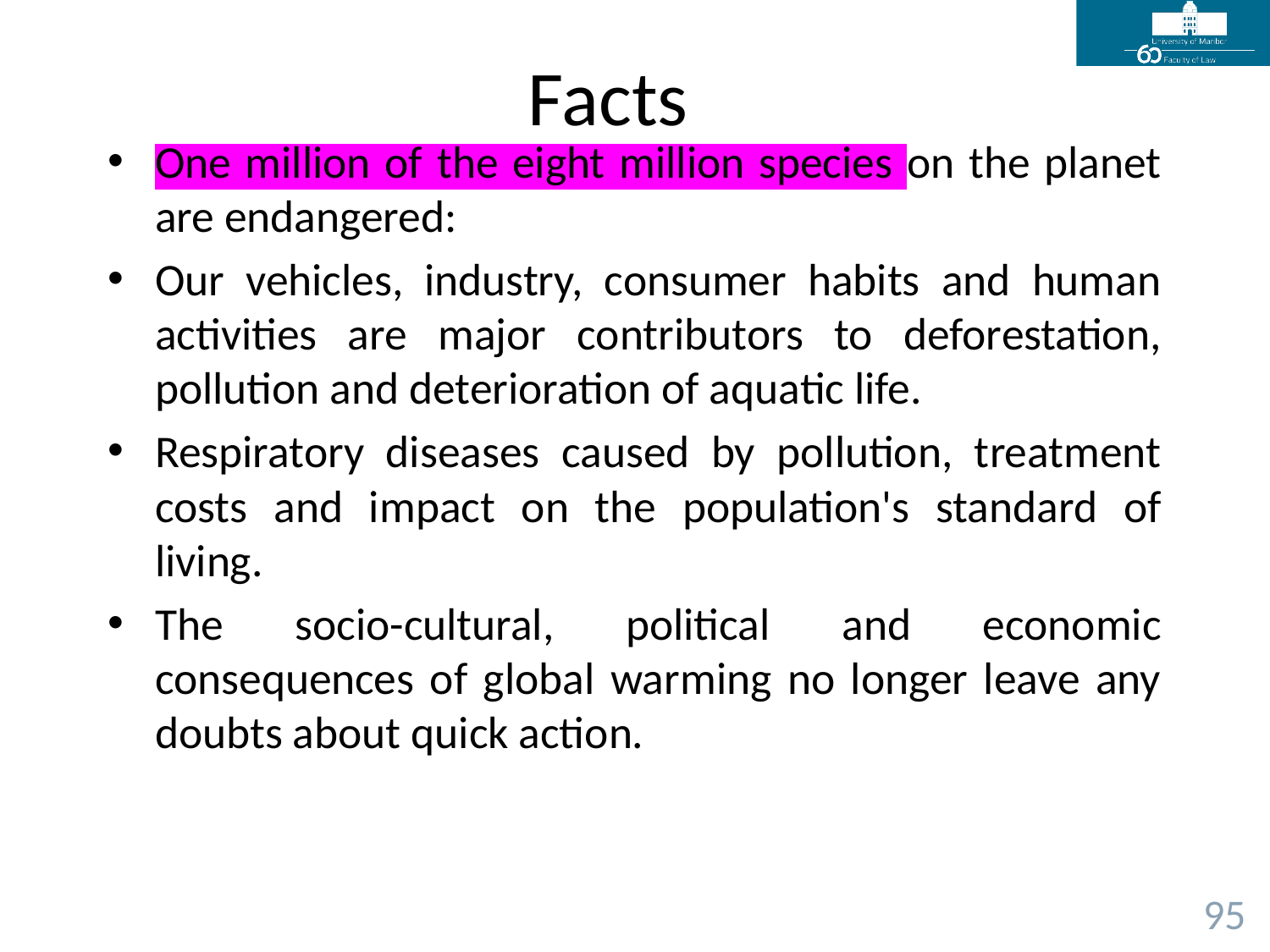

# Facts
One million of the eight million species on the planet are endangered:
Our vehicles, industry, consumer habits and human activities are major contributors to deforestation, pollution and deterioration of aquatic life.
Respiratory diseases caused by pollution, treatment costs and impact on the population's standard of living.
The socio-cultural, political and economic consequences of global warming no longer leave any doubts about quick action.
95